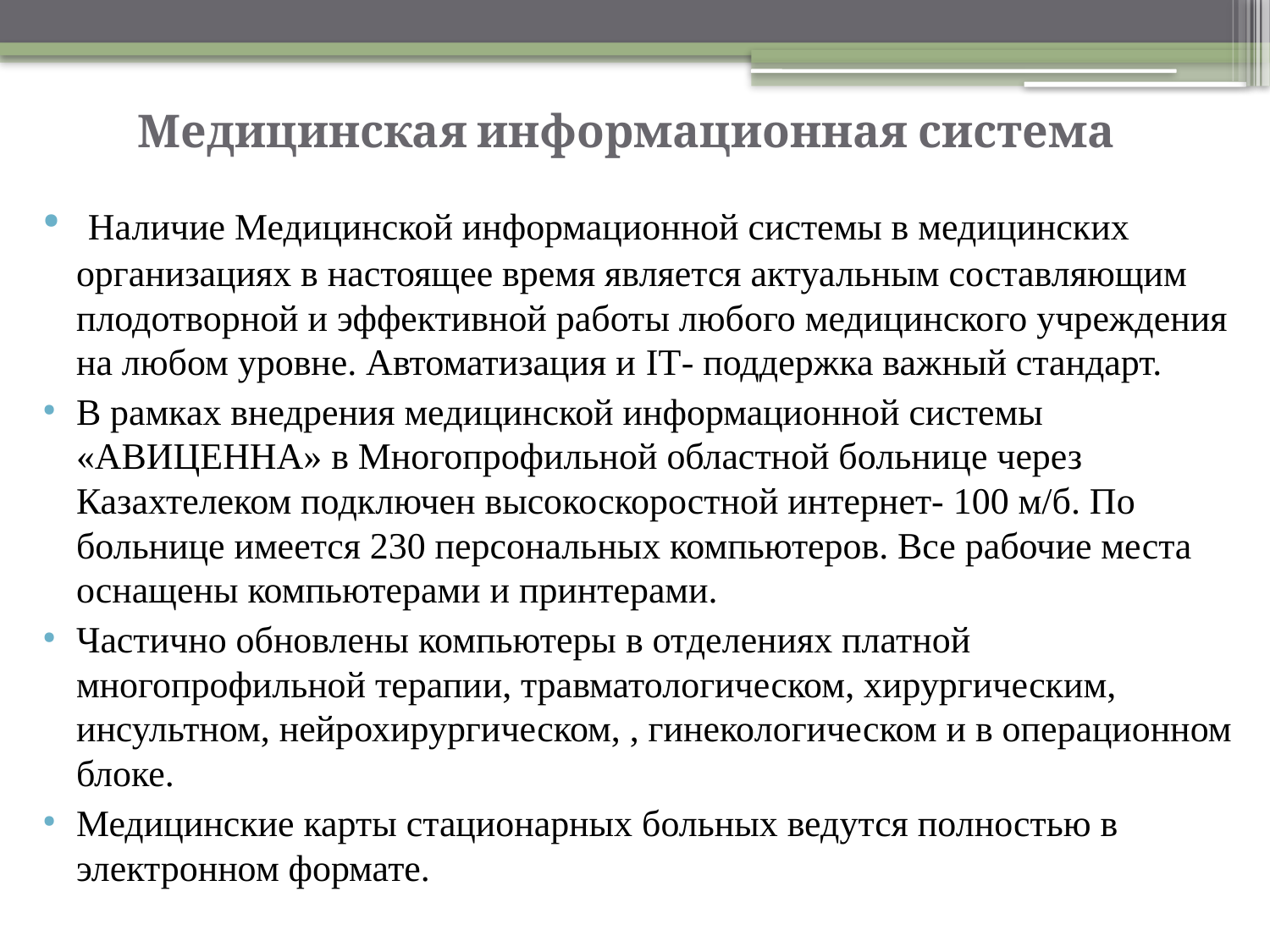

# Медицинская информационная система
 Наличие Медицинской информационной системы в медицинских организациях в настоящее время является актуальным составляющим плодотворной и эффективной работы любого медицинского учреждения на любом уровне. Автоматизация и IT- поддержка важный стандарт.
В рамках внедрения медицинской информационной системы «АВИЦЕННА» в Многопрофильной областной больнице через Казахтелеком подключен высокоскоростной интернет- 100 м/б. По больнице имеется 230 персональных компьютеров. Все рабочие места оснащены компьютерами и принтерами.
Частично обновлены компьютеры в отделениях платной многопрофильной терапии, травматологическом, хирургическим, инсультном, нейрохирургическом, , гинекологическом и в операционном блоке.
Медицинские карты стационарных больных ведутся полностью в электронном формате.